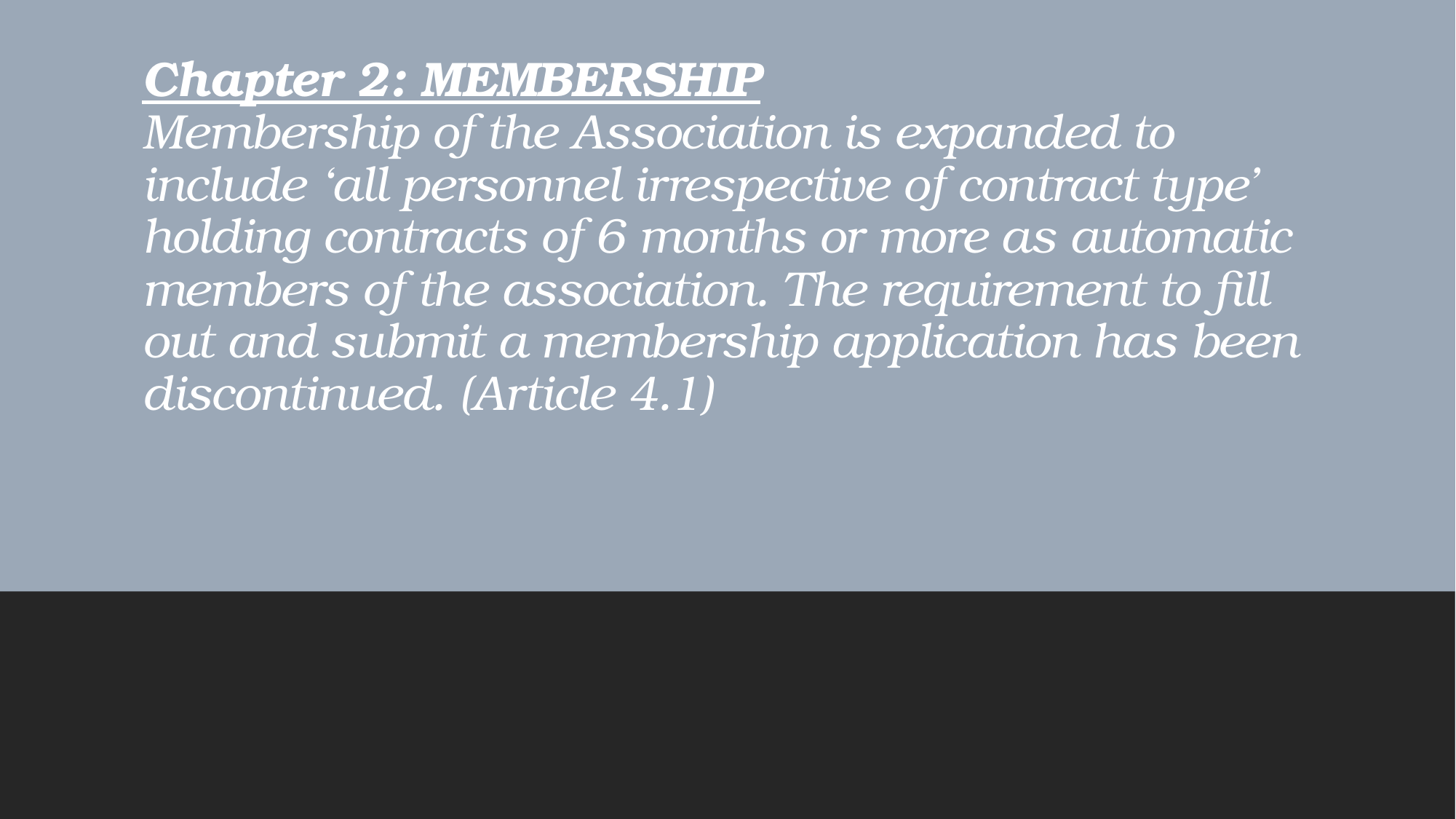

# Chapter 2: MEMBERSHIP Membership of the Association is expanded to include ‘all personnel irrespective of contract type’ holding contracts of 6 months or more as automatic members of the association. The requirement to fill out and submit a membership application has been discontinued. (Article 4.1)